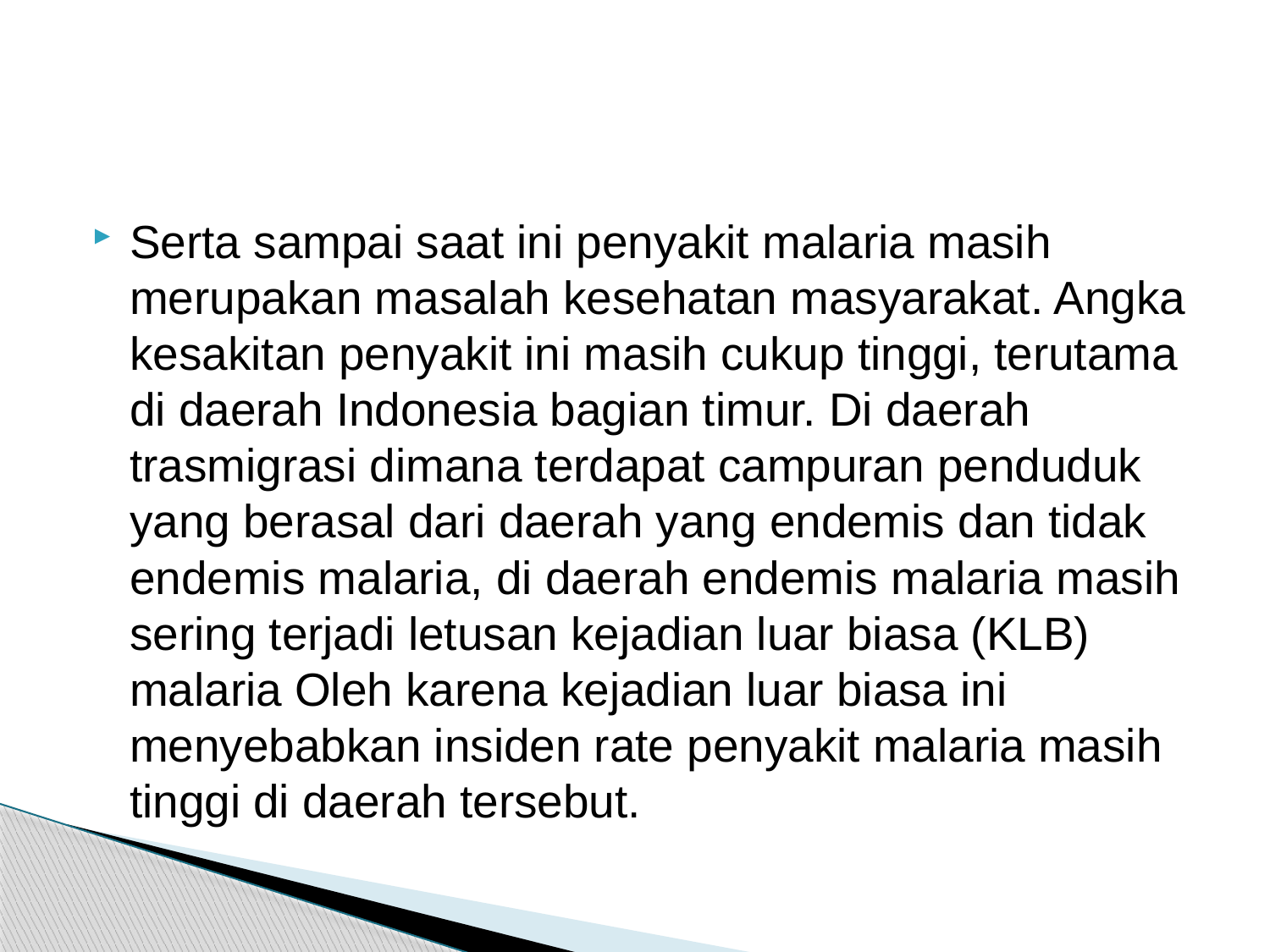

#
Serta sampai saat ini penyakit malaria masih merupakan masalah kesehatan masyarakat. Angka kesakitan penyakit ini masih cukup tinggi, terutama di daerah Indonesia bagian timur. Di daerah trasmigrasi dimana terdapat campuran penduduk yang berasal dari daerah yang endemis dan tidak endemis malaria, di daerah endemis malaria masih sering terjadi letusan kejadian luar biasa (KLB) malaria Oleh karena kejadian luar biasa ini menyebabkan insiden rate penyakit malaria masih tinggi di daerah tersebut.